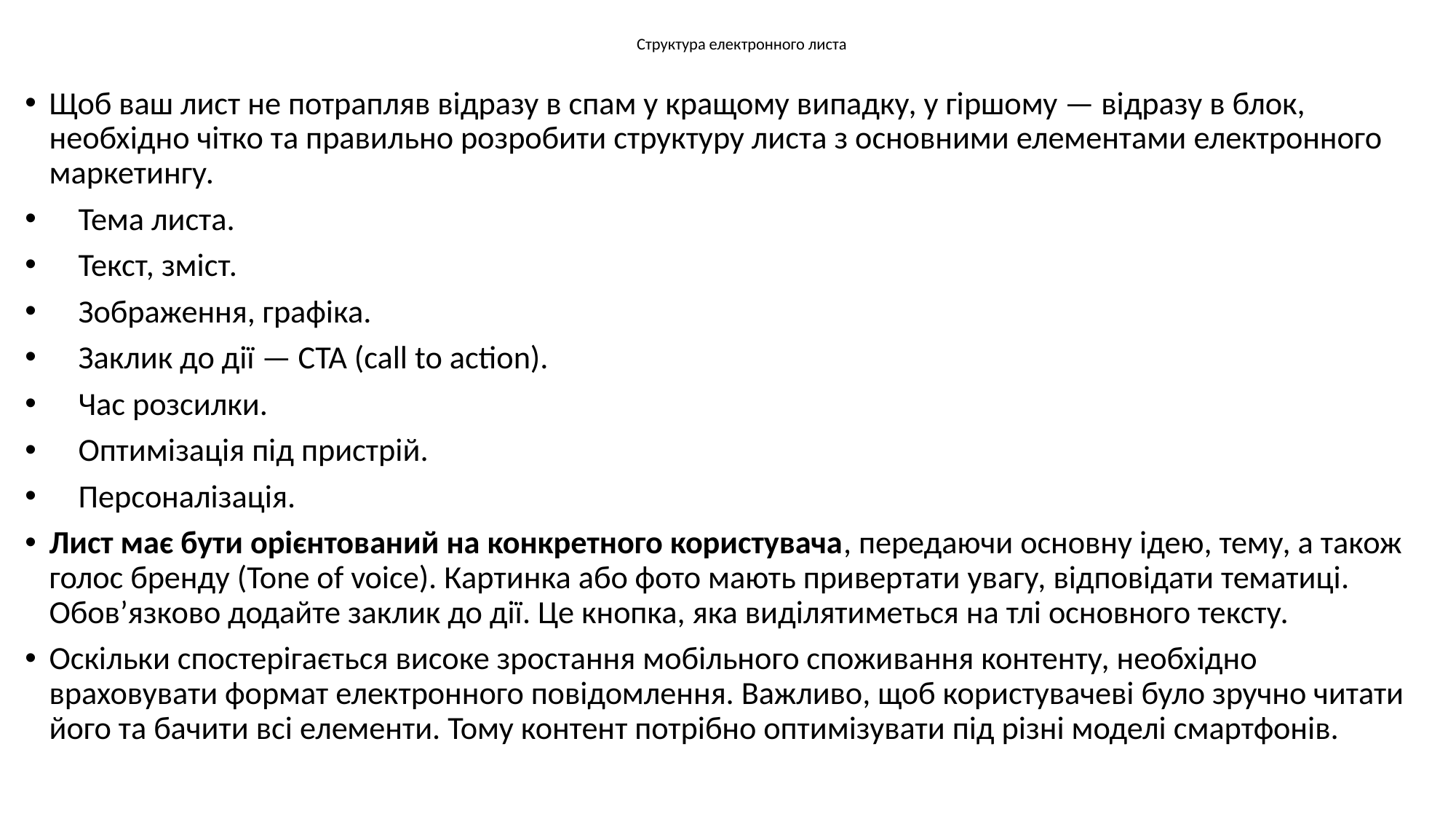

# Структура електронного листа
Щоб ваш лист не потрапляв відразу в спам у кращому випадку, у гіршому — відразу в блок, необхідно чітко та правильно розробити структуру листа з основними елементами електронного маркетингу.
    Тема листа.
    Текст, зміст.
    Зображення, графіка.
    Заклик до дії — CTA (call to action).
    Час розсилки.
    Оптимізація під пристрій.
    Персоналізація.
Лист має бути орієнтований на конкретного користувача, передаючи основну ідею, тему, а також голос бренду (Tone of voice). Картинка або фото мають привертати увагу, відповідати тематиці. Обов’язково додайте заклик до дії. Це кнопка, яка виділятиметься на тлі основного тексту.
Оскільки спостерігається високе зростання мобільного споживання контенту, необхідно враховувати формат електронного повідомлення. Важливо, щоб користувачеві було зручно читати його та бачити всі елементи. Тому контент потрібно оптимізувати під різні моделі смартфонів.